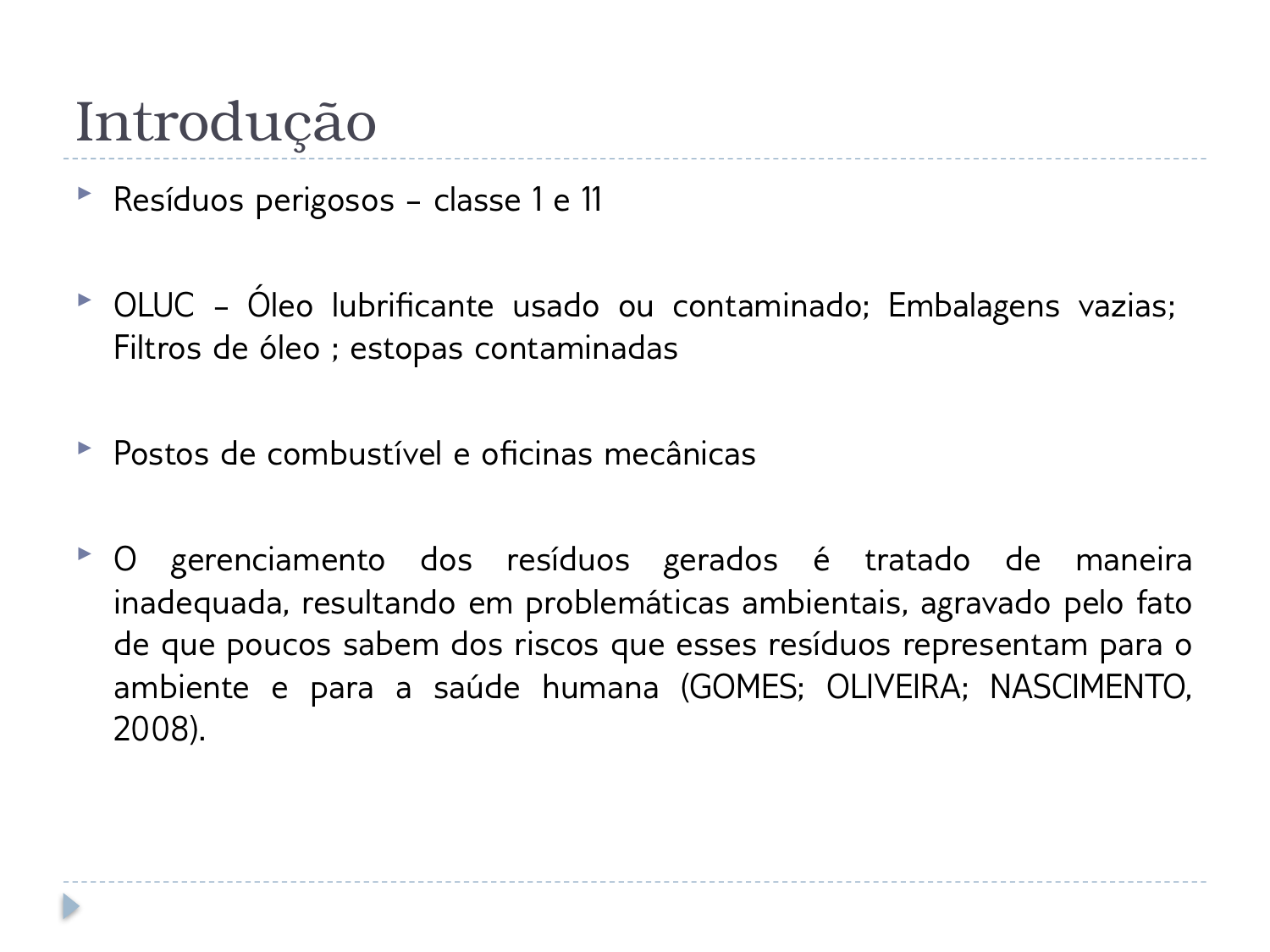

# Introdução
Resíduos perigosos – classe 1 e 11

OLUC – Óleo lubrificante usado ou contaminado; Embalagens vazias;  Filtros de óleo ; estopas contaminadas

Postos de combustível e oficinas mecânicas

O gerenciamento dos resíduos gerados é tratado de maneira inadequada, resultando em problemáticas ambientais, agravado pelo fato de que poucos sabem dos riscos que esses resíduos representam para o ambiente e para a saúde humana (GOMES; OLIVEIRA; NASCIMENTO, 2008).